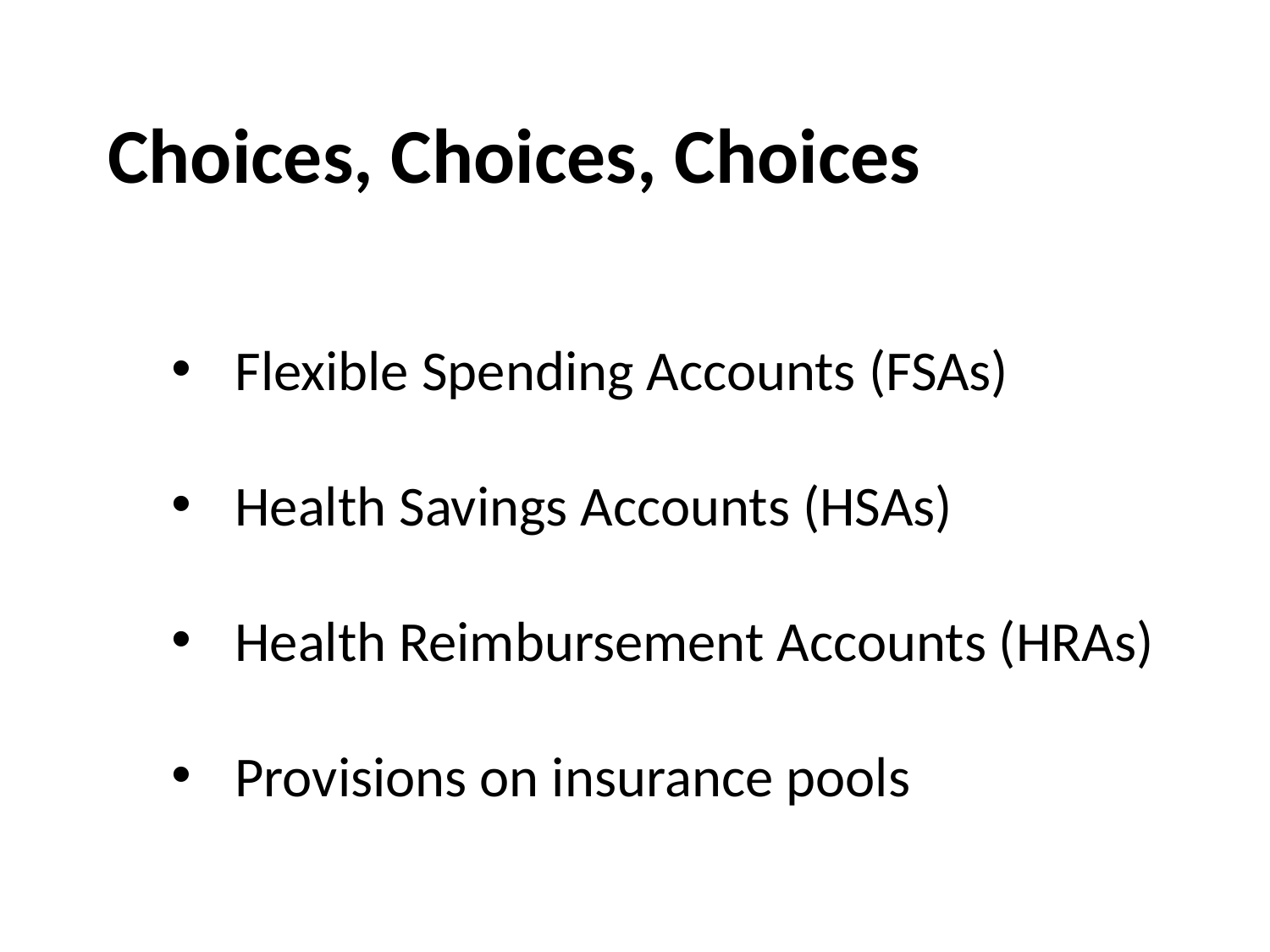

Choices, Choices, Choices

Flexible Spending Accounts (FSAs)

Health Savings Accounts (HSAs)

Health Reimbursement Accounts (HRAs)

Provisions on insurance pools